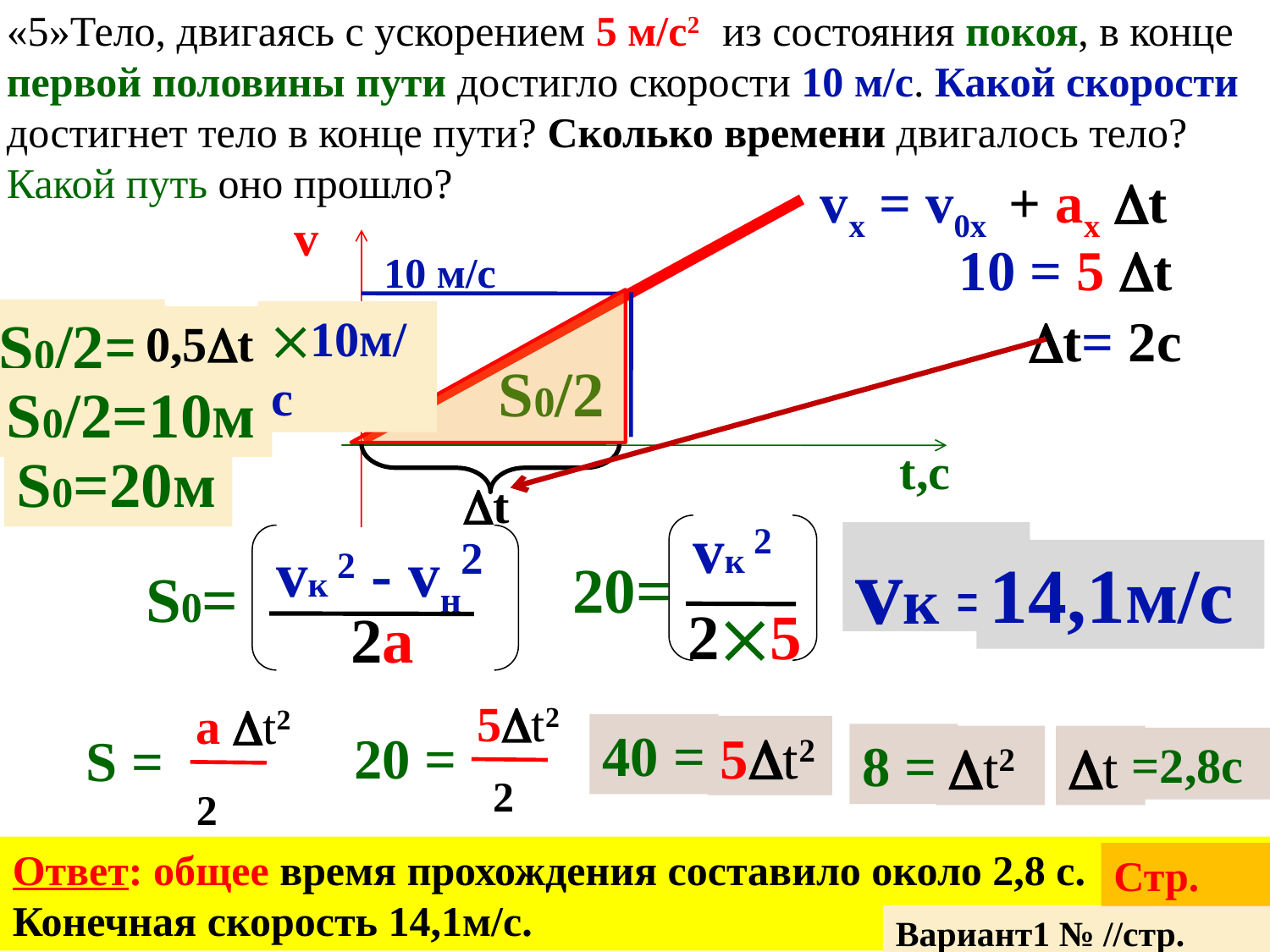

«5»Тело, двигаясь с ускорением 5 м/с2   из состояния покоя, в конце первой половины пути достигло скорости 10 м/с. Какой скорости достигнет тело в конце пути? Сколько времени двигалось тело? Какой путь оно прошло?
vx = v0x  + ax Δt

v
10 = 5 Δt
10 м/с

S0/2=
Δt= 2с
×10м/с
0,5Δt

S0/2

S0/2=10м
t,с
S0=20м
Δt
vк 2
2×5

vк 2 - vн2
2а

vк =
14,1м/с
20=
S0=
5Δt2
2

a Δt2
2

40 =
20 =
5Δt2
S =
8 =
Δt2
Δt
=2,8с
Ответ: общее время прохождения составило около 2,8 с. Конечная скорость 14,1м/с.
Стр.
Вариант1 № //стр.